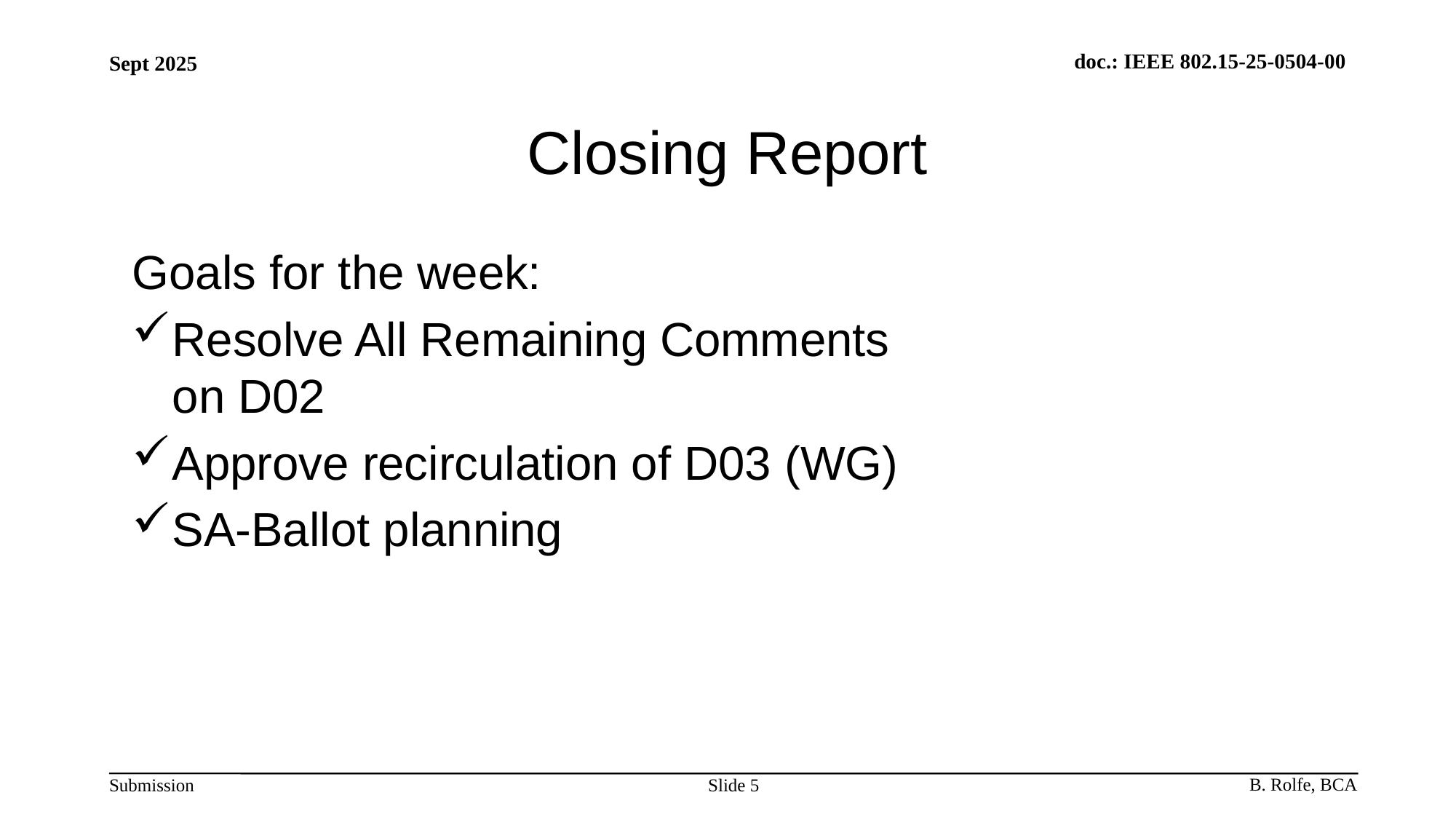

# Closing Report

Goals for the week:
Resolve All Remaining Comments on D02
Approve recirculation of D03 (WG)
SA-Ballot planning
Slide 5